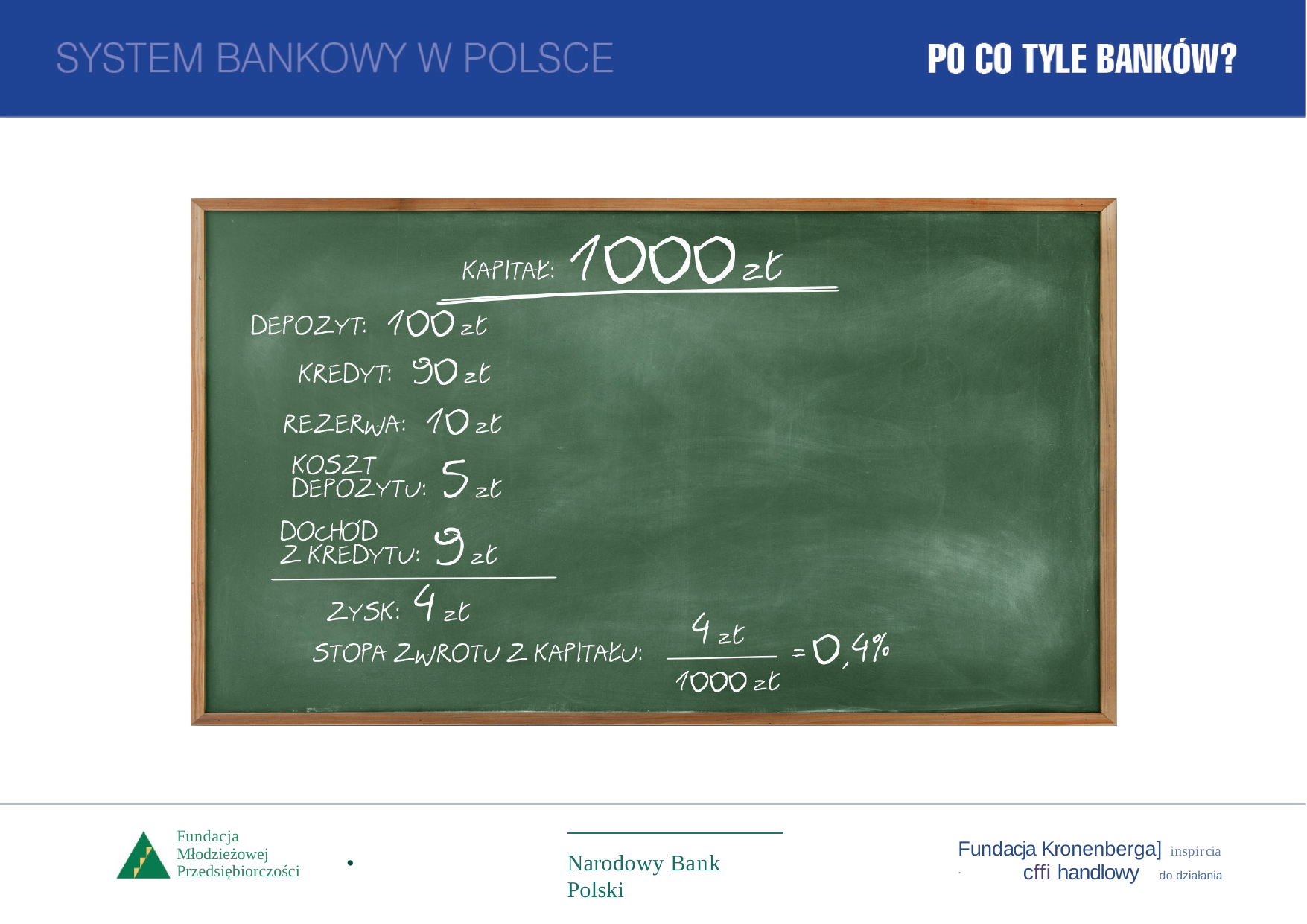

Fundacja Młodzieżowej Przedsiębiorczości

Fundacja Kronenberga] inspircia .
•
Narodowy Bank Polski
cffi handlowy
do działania